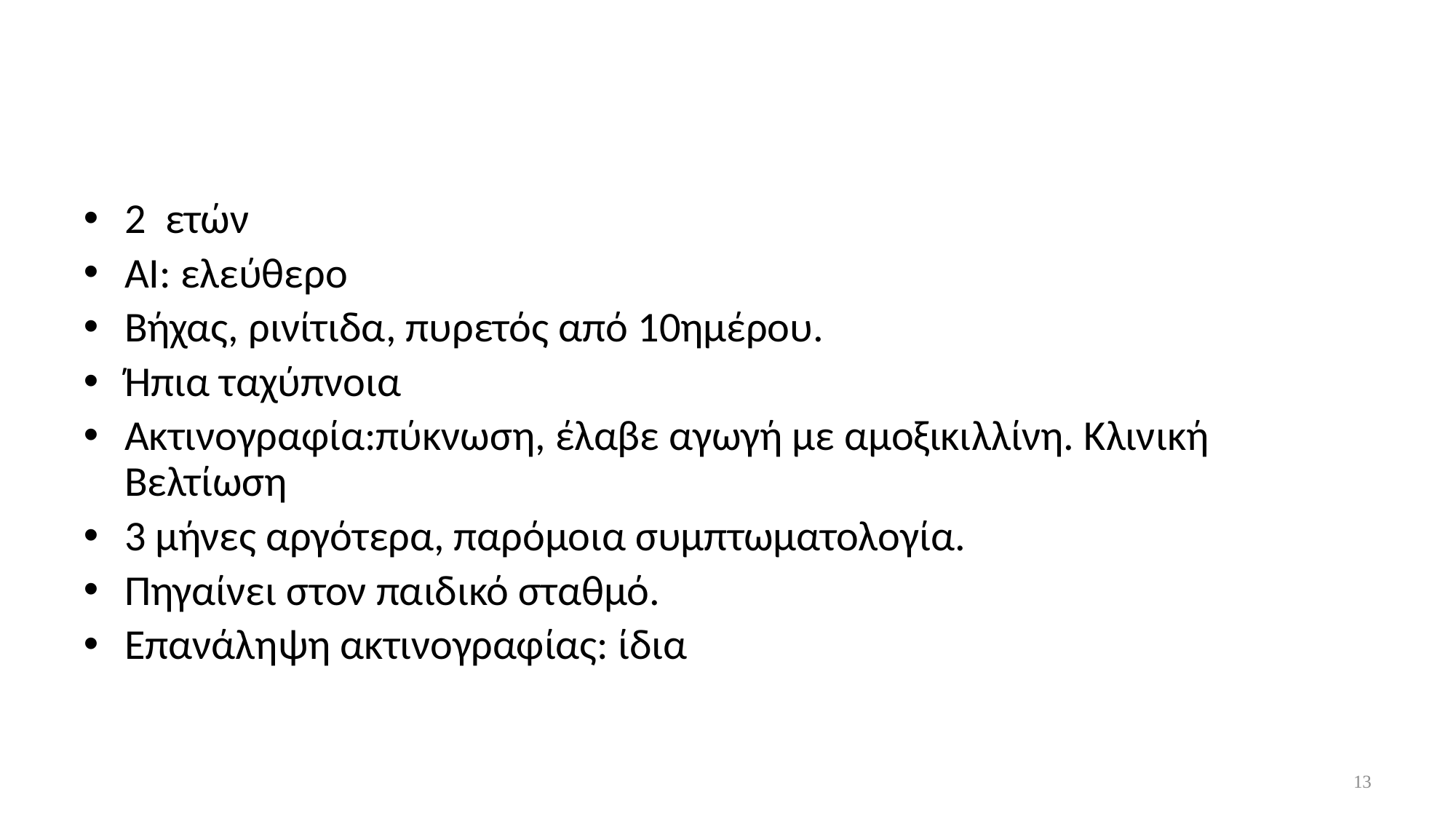

#
2  ετών
ΑΙ: ελεύθερο
Βήχας, ρινίτιδα, πυρετός από 10ημέρου.
Ήπια ταχύπνοια
Ακτινογραφία:πύκνωση, έλαβε αγωγή με αμοξικιλλίνη. Κλινική Βελτίωση
3 μήνες αργότερα, παρόμοια συμπτωματολογία.
Πηγαίνει στον παιδικό σταθμό.
Επανάληψη ακτινογραφίας: ίδια
13